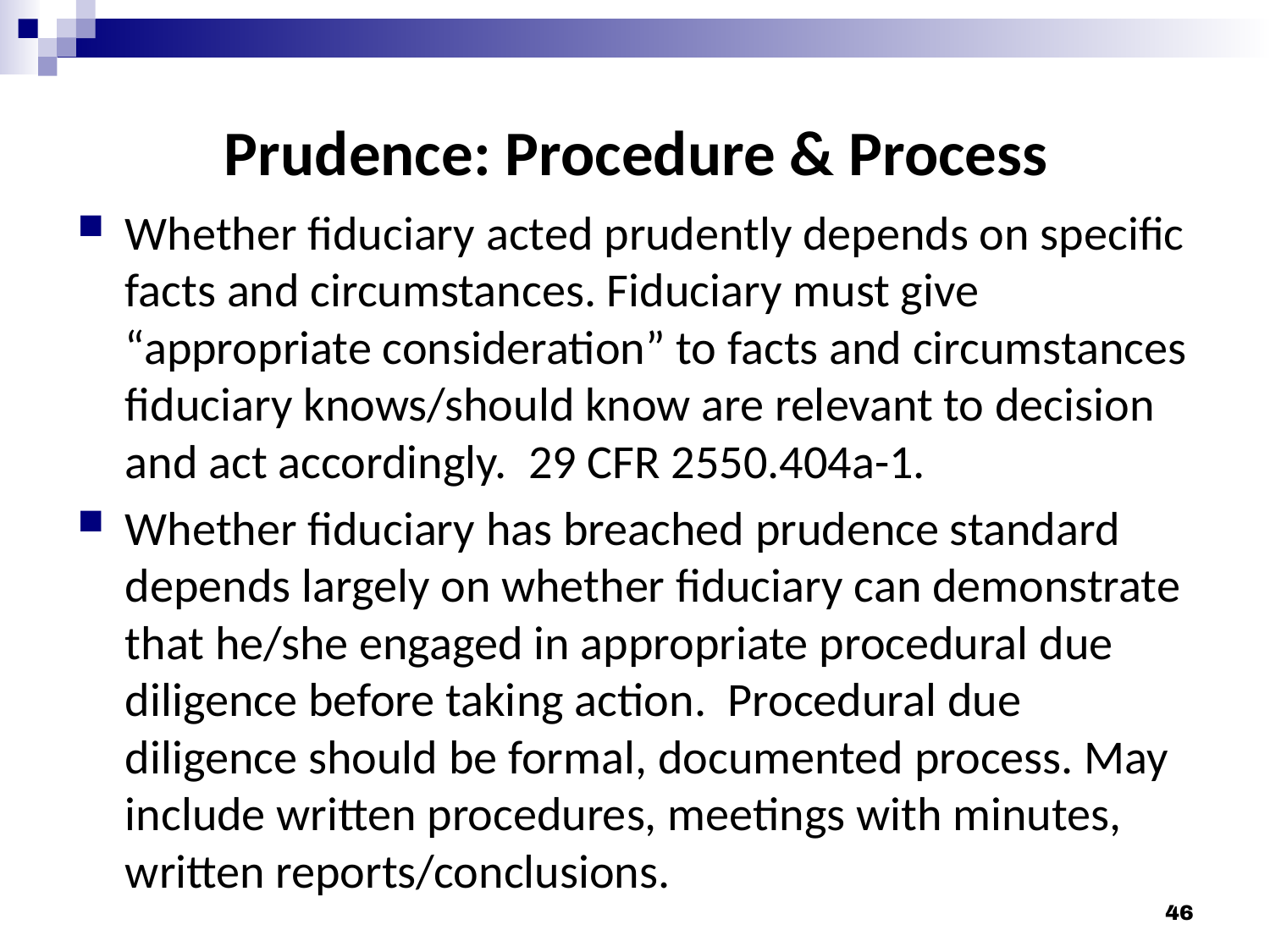

# Prudence: Procedure & Process
Whether fiduciary acted prudently depends on specific facts and circumstances. Fiduciary must give “appropriate consideration” to facts and circumstances fiduciary knows/should know are relevant to decision and act accordingly.  29 CFR 2550.404a-1.
Whether fiduciary has breached prudence standard depends largely on whether fiduciary can demonstrate that he/she engaged in appropriate procedural due diligence before taking action.  Procedural due diligence should be formal, documented process. May include written procedures, meetings with minutes, written reports/conclusions.

46